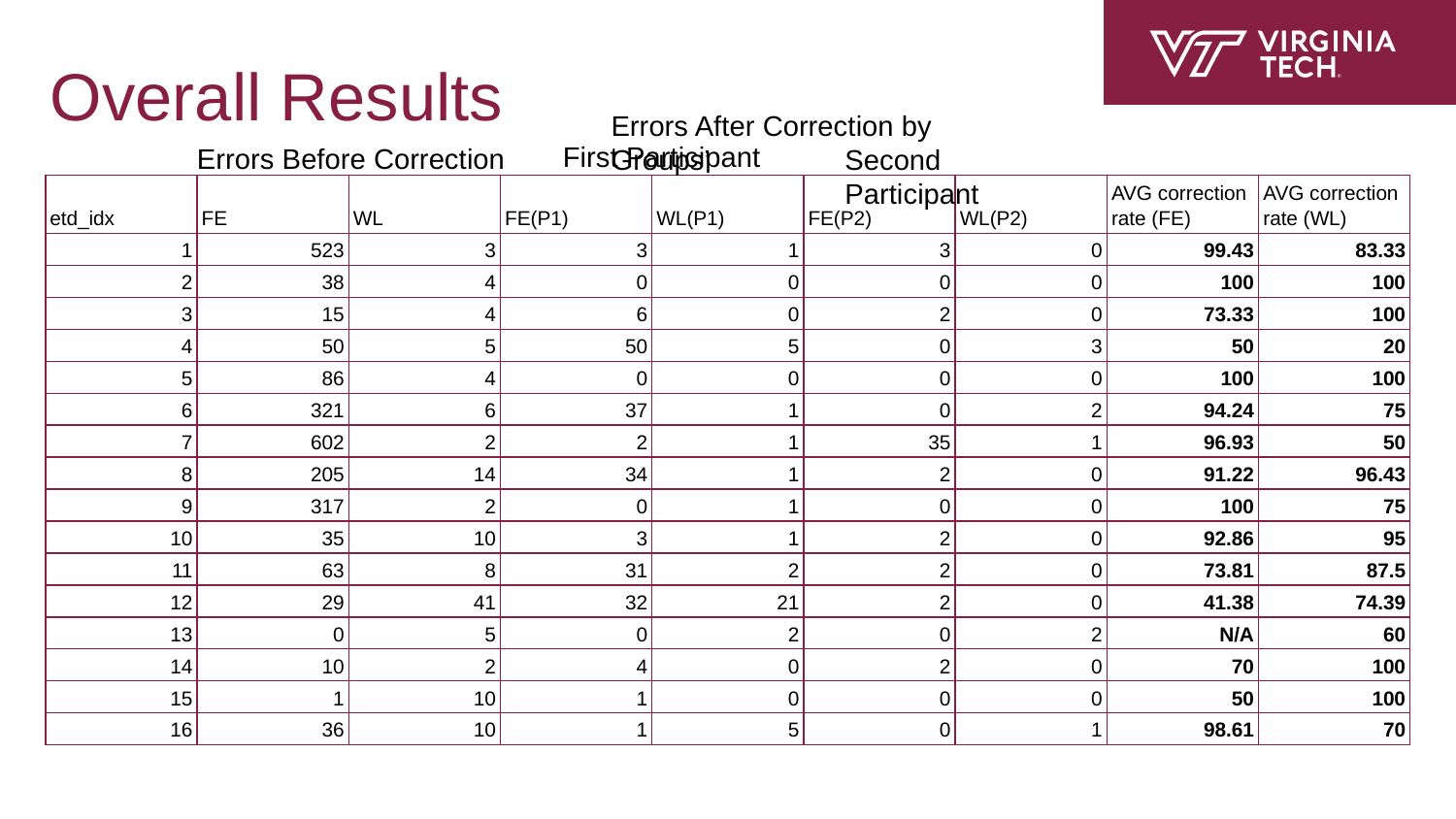

# Overall Results
Errors After Correction by Groups’

First Participant
Errors Before Correction
Second Participant
| etd\_idx | FE | WL | FE(P1) | WL(P1) | FE(P2) | WL(P2) | AVG correction rate (FE) | AVG correction rate (WL) |
| --- | --- | --- | --- | --- | --- | --- | --- | --- |
| 1 | 523 | 3 | 3 | 1 | 3 | 0 | 99.43 | 83.33 |
| 2 | 38 | 4 | 0 | 0 | 0 | 0 | 100 | 100 |
| 3 | 15 | 4 | 6 | 0 | 2 | 0 | 73.33 | 100 |
| 4 | 50 | 5 | 50 | 5 | 0 | 3 | 50 | 20 |
| 5 | 86 | 4 | 0 | 0 | 0 | 0 | 100 | 100 |
| 6 | 321 | 6 | 37 | 1 | 0 | 2 | 94.24 | 75 |
| 7 | 602 | 2 | 2 | 1 | 35 | 1 | 96.93 | 50 |
| 8 | 205 | 14 | 34 | 1 | 2 | 0 | 91.22 | 96.43 |
| 9 | 317 | 2 | 0 | 1 | 0 | 0 | 100 | 75 |
| 10 | 35 | 10 | 3 | 1 | 2 | 0 | 92.86 | 95 |
| 11 | 63 | 8 | 31 | 2 | 2 | 0 | 73.81 | 87.5 |
| 12 | 29 | 41 | 32 | 21 | 2 | 0 | 41.38 | 74.39 |
| 13 | 0 | 5 | 0 | 2 | 0 | 2 | N/A | 60 |
| 14 | 10 | 2 | 4 | 0 | 2 | 0 | 70 | 100 |
| 15 | 1 | 10 | 1 | 0 | 0 | 0 | 50 | 100 |
| 16 | 36 | 10 | 1 | 5 | 0 | 1 | 98.61 | 70 |